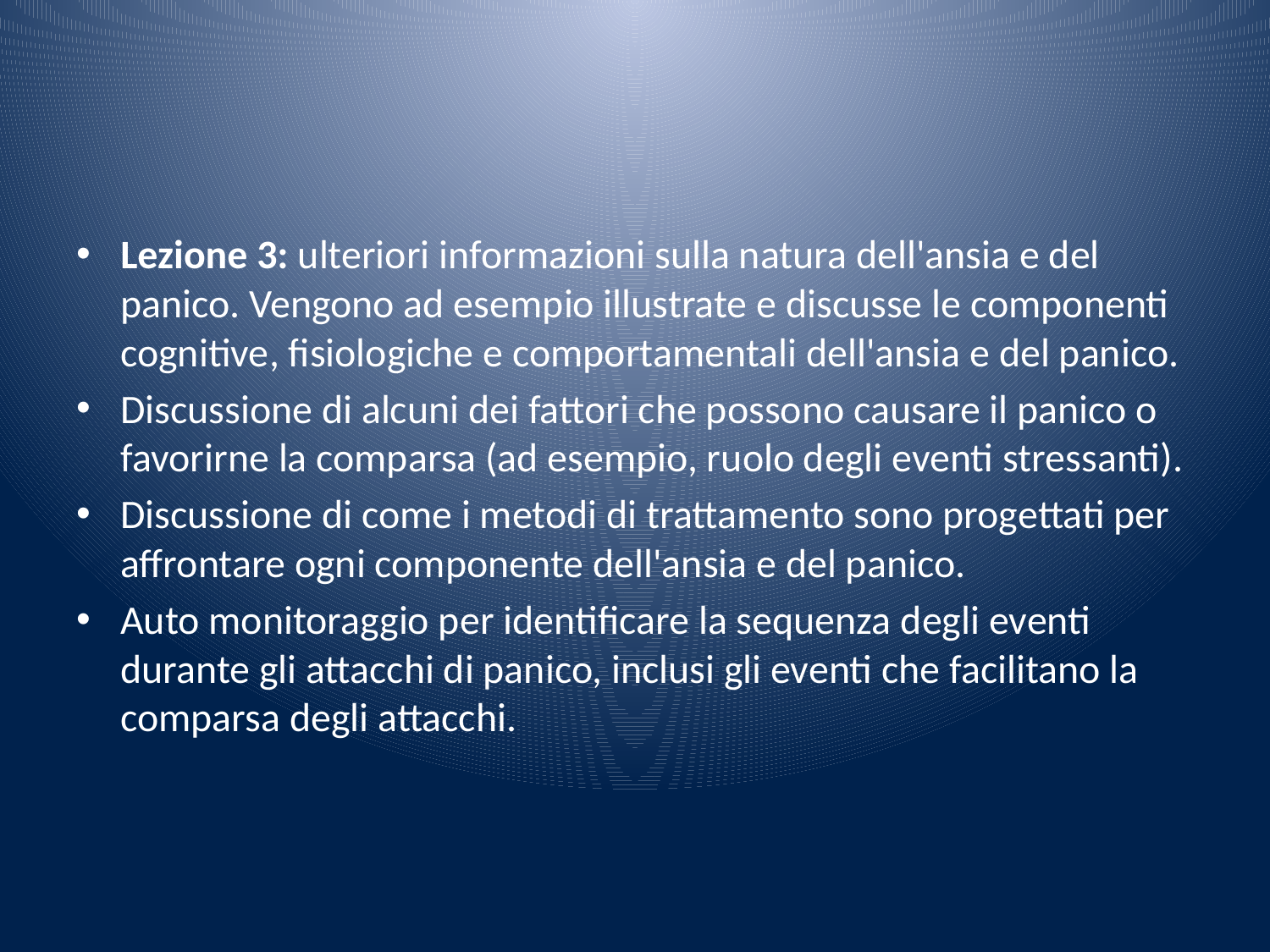

#
Lezione 3: ulteriori informazioni sulla natura dell'ansia e del panico. Vengono ad esempio illustrate e discusse le componenti cognitive, fisiologiche e comportamentali dell'ansia e del panico.
Discussione di alcuni dei fattori che possono causare il panico o favorirne la comparsa (ad esempio, ruolo degli eventi stressanti).
Discussione di come i metodi di trattamento sono progettati per affrontare ogni componente dell'ansia e del panico.
Auto monitoraggio per identificare la sequenza degli eventi durante gli attacchi di panico, inclusi gli eventi che facilitano la comparsa degli attacchi.